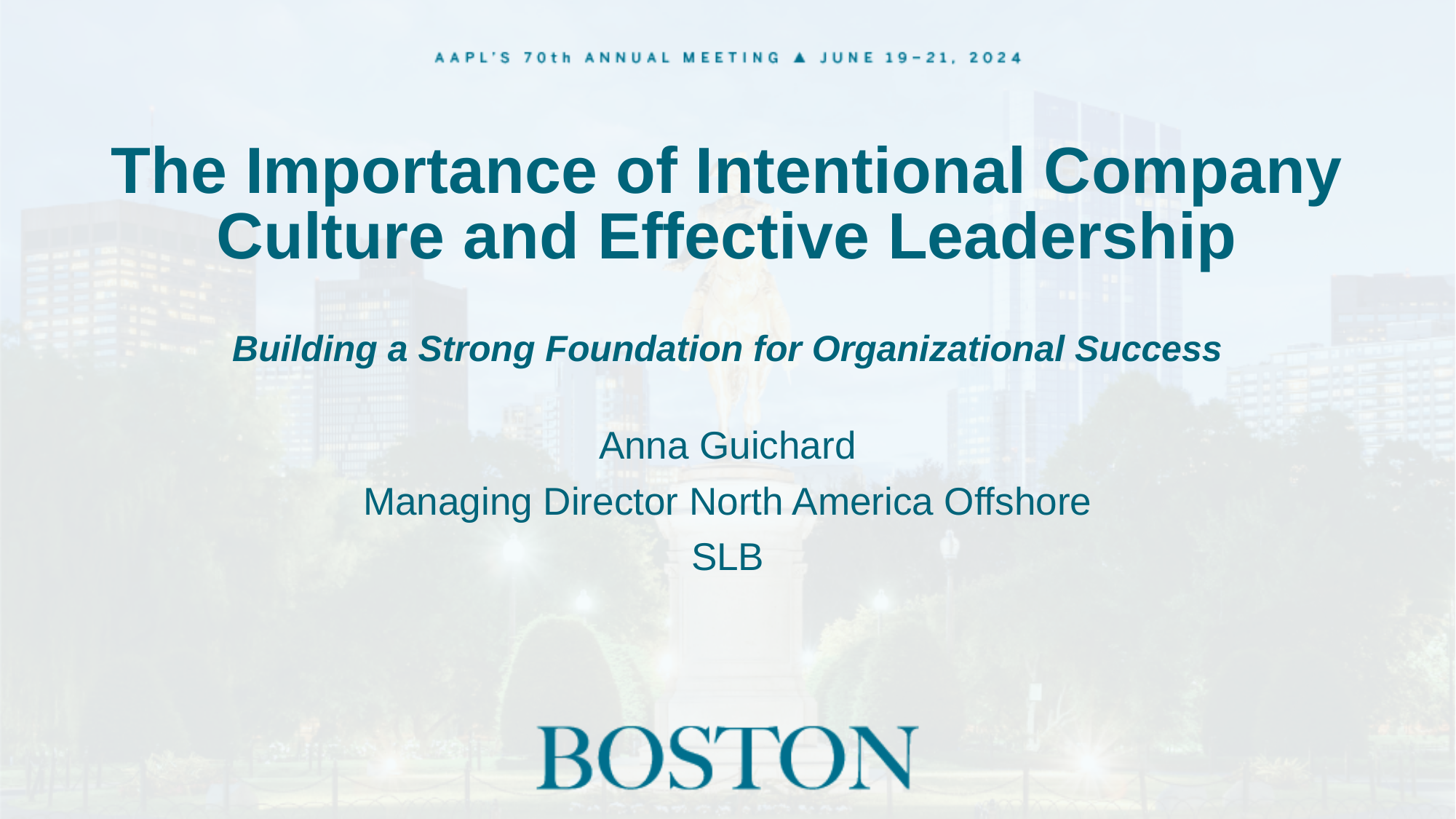

# The Importance of Intentional Company Culture and Effective Leadership
Building a Strong Foundation for Organizational Success
Anna Guichard
Managing Director North America Offshore
SLB